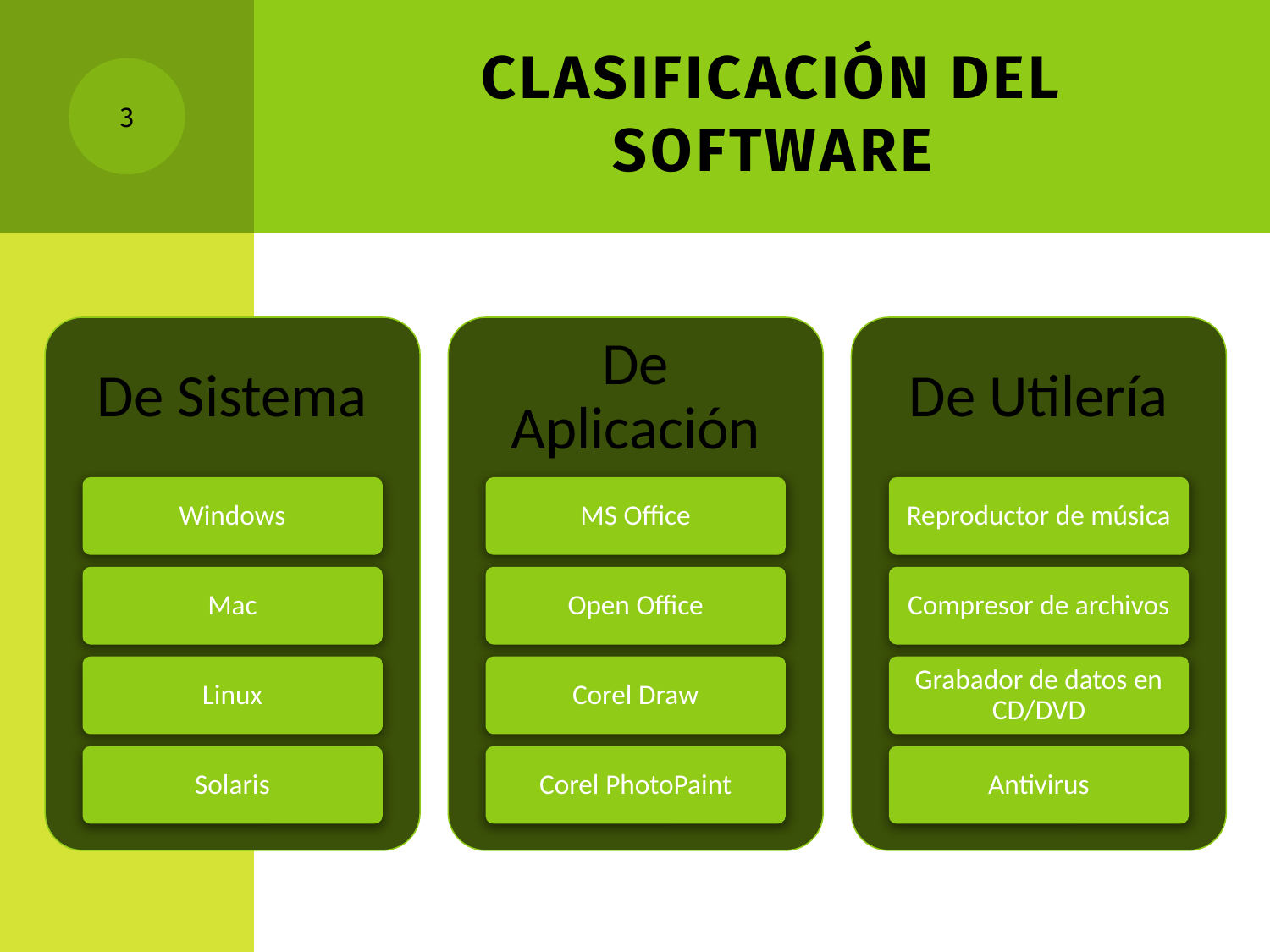

# Clasificación del software
3
De Sistema
Windows
Mac
Linux
Solaris
De Aplicación
MS Office
Open Office
Corel Draw
Corel PhotoPaint
De Utilería
Reproductor de música
Compresor de archivos
Grabador de datos en CD/DVD
Antivirus